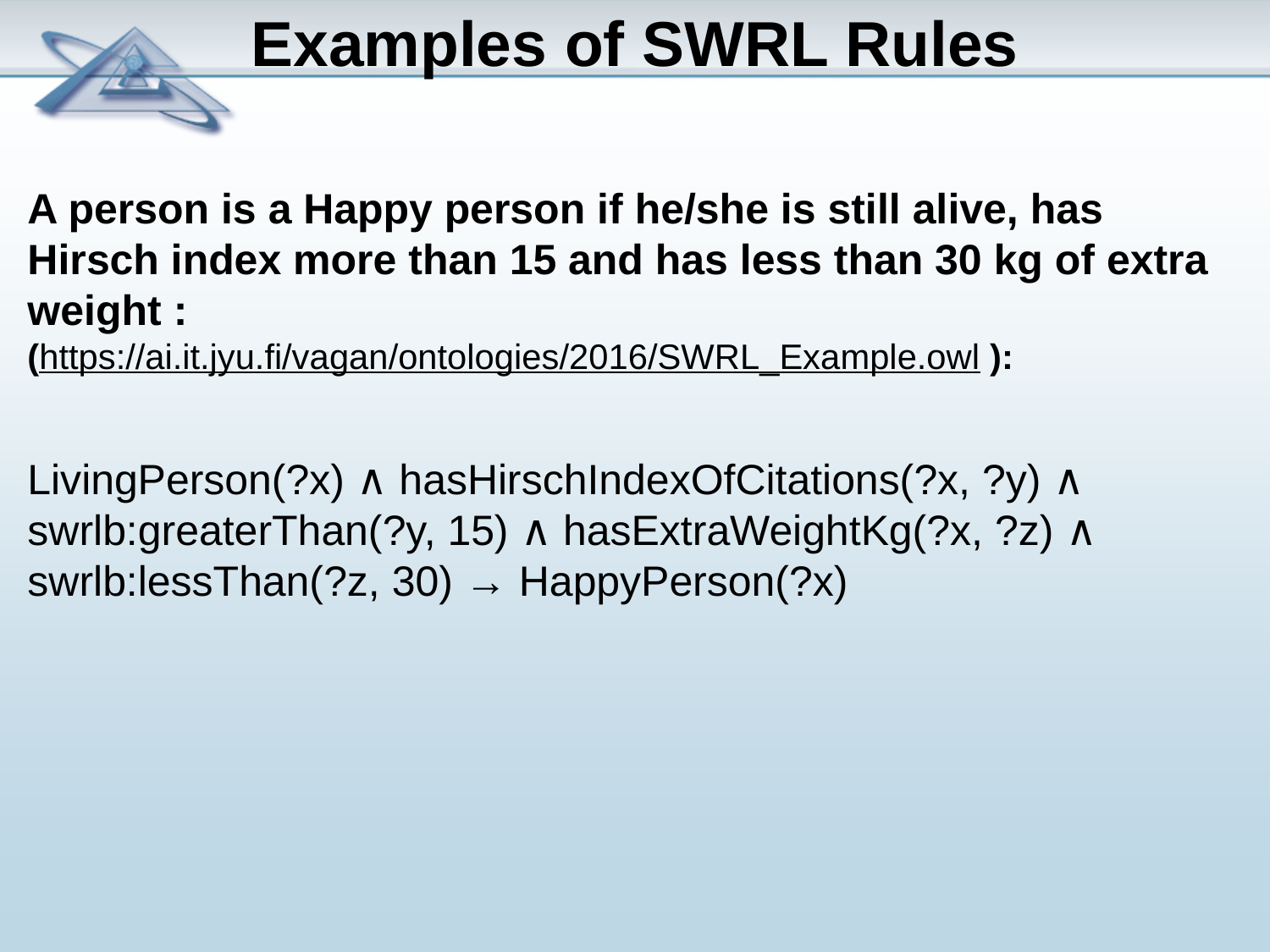

# Examples of SWRL Rules

A person is a Happy person if he/she is still alive, has Hirsch index more than 15 and has less than 30 kg of extra weight :
(https://ai.it.jyu.fi/vagan/ontologies/2016/SWRL_Example.owl ):
LivingPerson(?x) ∧ hasHirschIndexOfCitations(?x, ?y) ∧ swrlb:greaterThan(?y, 15) ∧ hasExtraWeightKg(?x, ?z) ∧
swrlb:lessThan(?z, 30) → HappyPerson(?x)